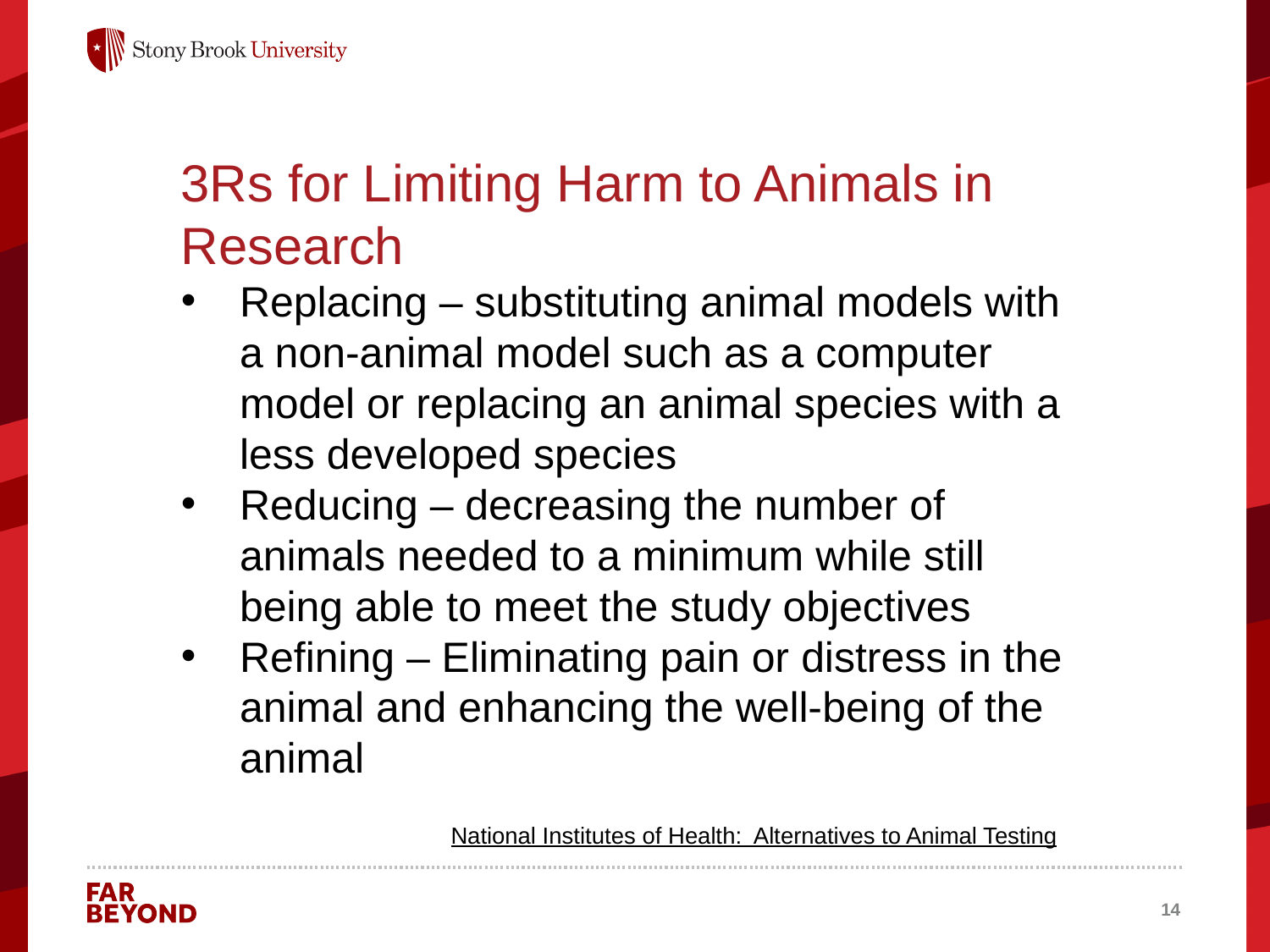

3Rs for Limiting Harm to Animals in Research
Replacing – substituting animal models with a non-animal model such as a computer model or replacing an animal species with a less developed species
Reducing – decreasing the number of animals needed to a minimum while still being able to meet the study objectives
Refining – Eliminating pain or distress in the animal and enhancing the well-being of the animal

National Institutes of Health:  Alternatives to Animal Testing

14